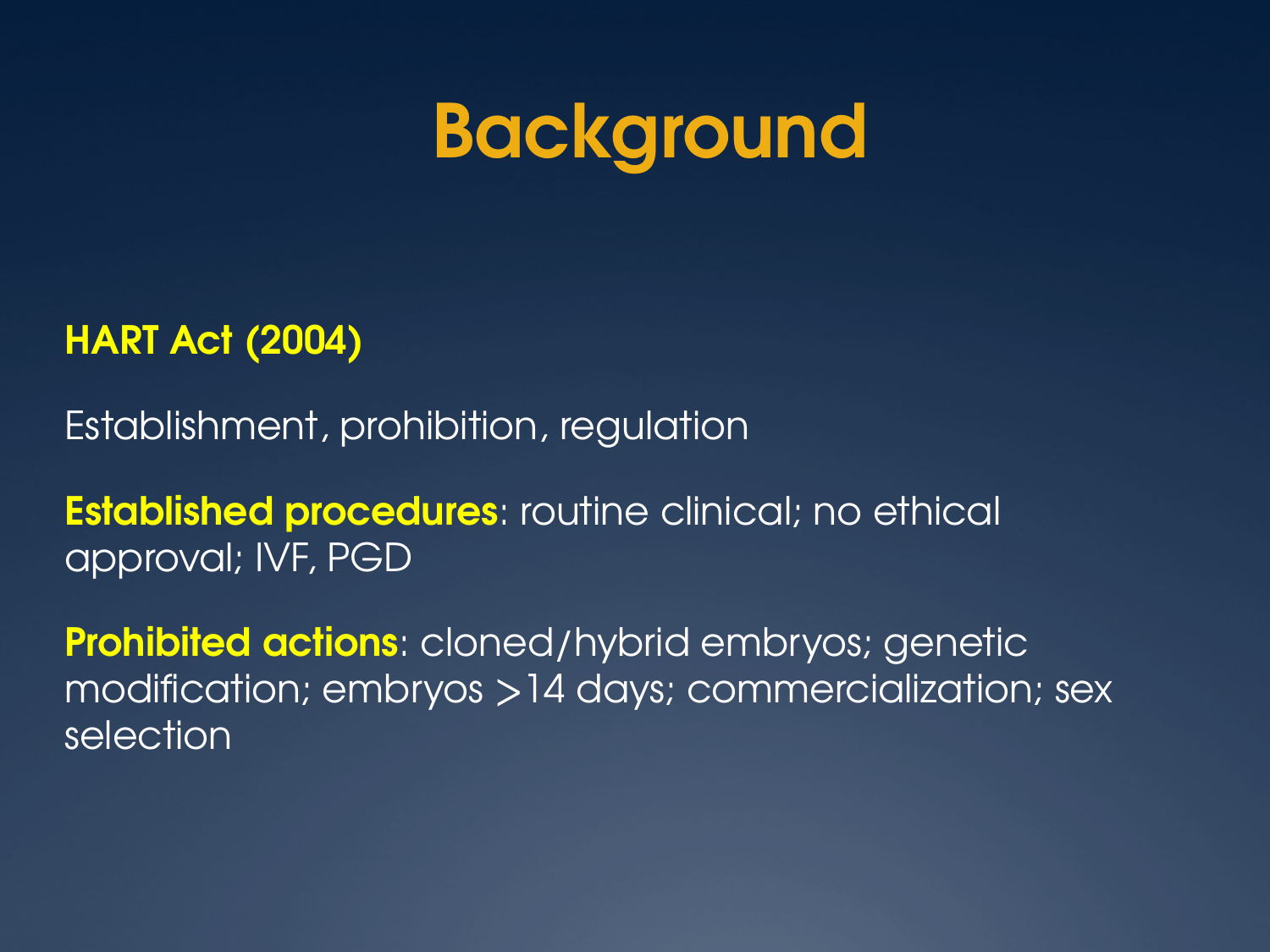

# Background

HART Act (2004)
Establishment, prohibition, regulation
Established procedures: routine clinical; no ethical approval; IVF, PGD
Prohibited actions: cloned/hybrid embryos; genetic modification; embryos >14 days; commercialization; sex selection